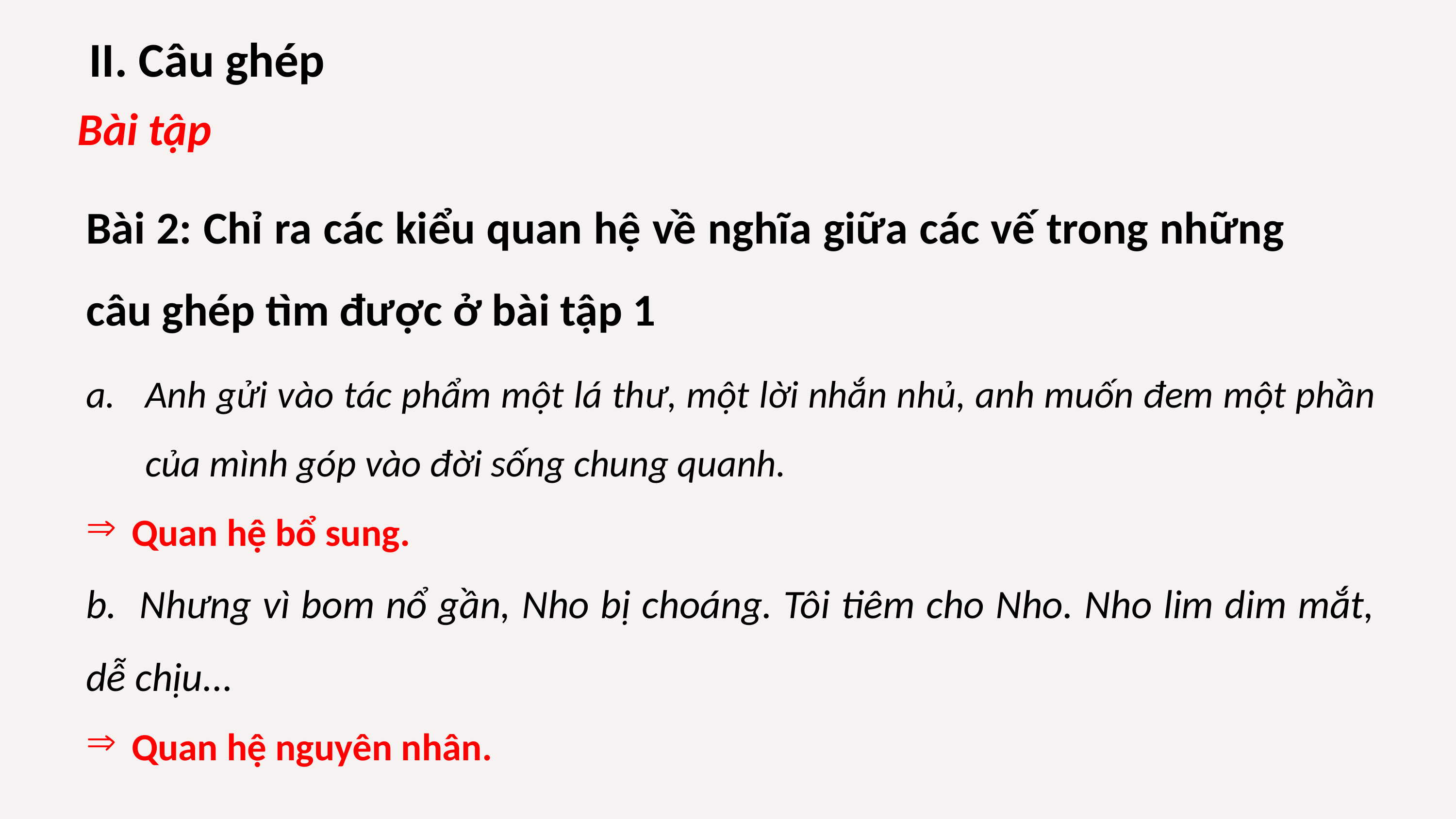

II. Câu ghép
Bài tập
Bài 2: Chỉ ra các kiểu quan hệ về nghĩa giữa các vế trong những câu ghép tìm được ở bài tập 1
Anh gửi vào tác phẩm một lá thư, một lời nhắn nhủ, anh muốn đem một phần của mình góp vào đời sống chung quanh.
Quan hệ bổ sung.
b.  Nhưng vì bom nổ gần, Nho bị choáng. Tôi tiêm cho Nho. Nho lim dim mắt, dễ chịu...
Quan hệ nguyên nhân.